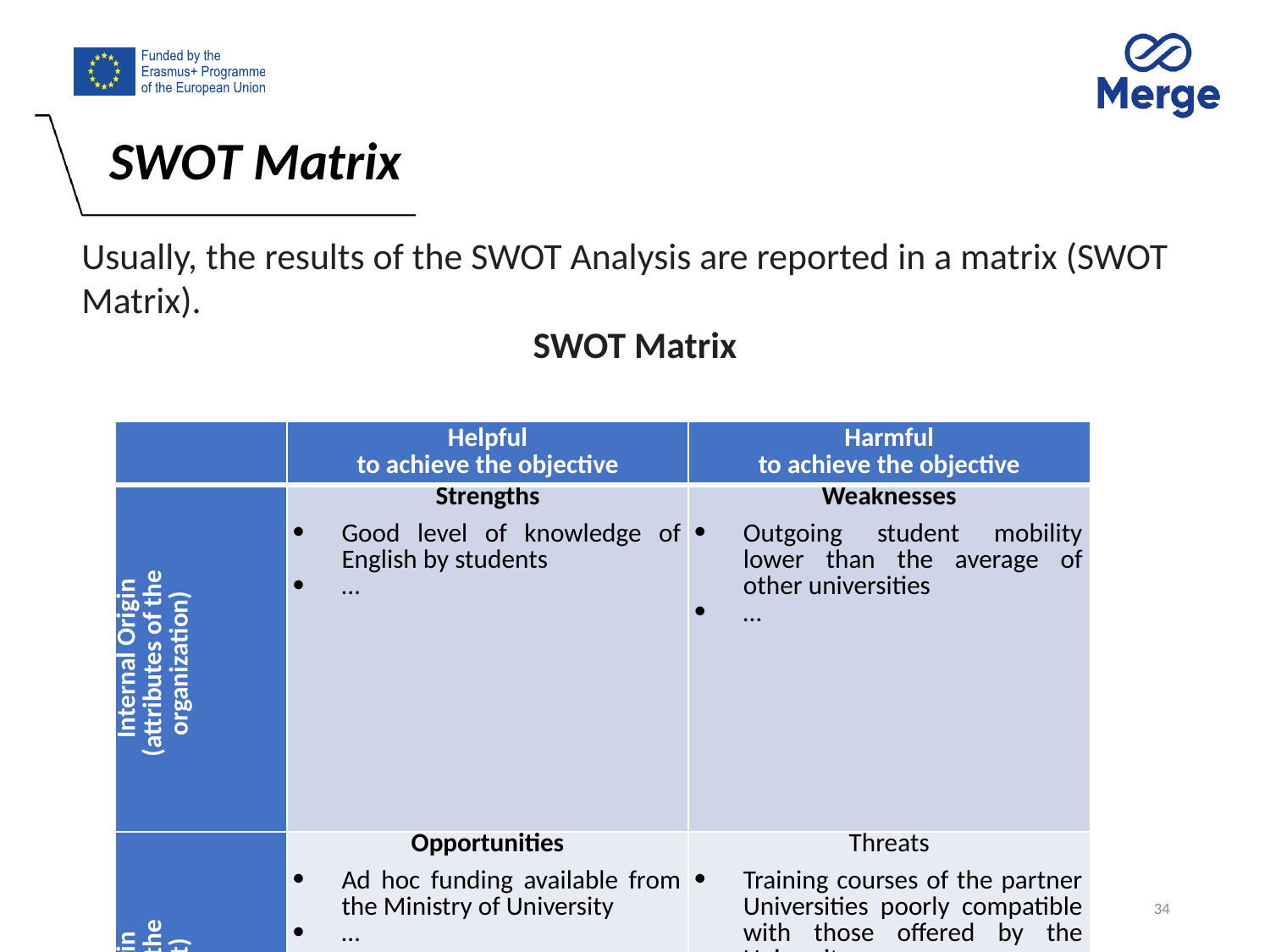

SWOT Matrix

Usually, the results of the SWOT Analysis are reported in a matrix (SWOT Matrix).
SWOT Matrix

|  | Helpful to achieve the objective | Harmful to achieve the objective |
| --- | --- | --- |
| Internal Origin (attributes of the organization) | Strengths Good level of knowledge of English by students … | Weaknesses Outgoing student mobility lower than the average of other universities … |
| External Origin (attributes of the environment) | Opportunities Ad hoc funding available from the Ministry of University … | Threats Training courses of the partner Universities poorly compatible with those offered by the University … |
34